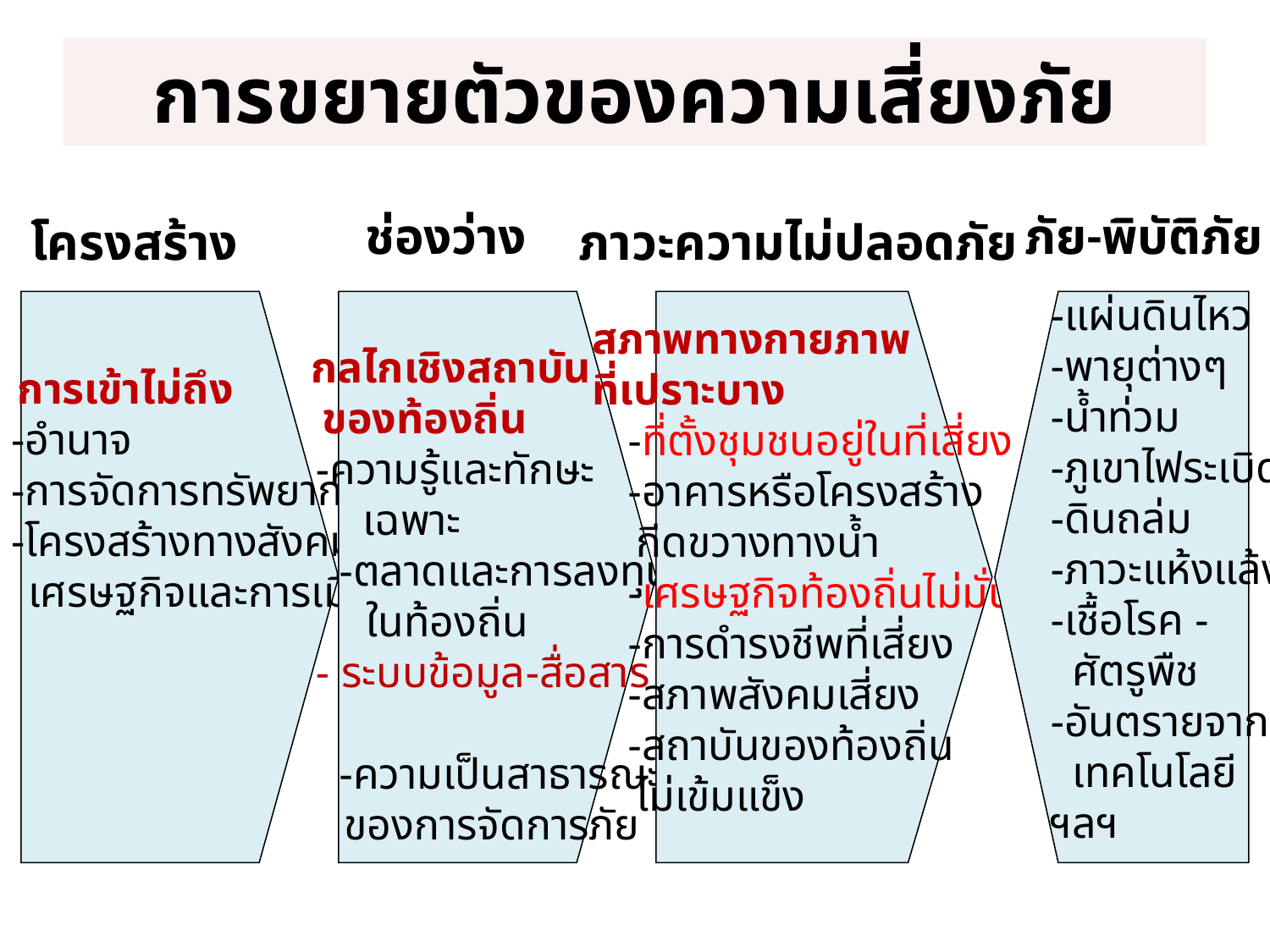

การขยายตัวของความเสี่ยงภัย

     กลไกเชิงสถาบัน
      ของท้องถิ่น
     -ความรู้และทักษะ
         เฉพาะ
       -ตลาดและการลงทุน
          ในท้องถิ่น
     - ระบบข้อมูล-สื่อสาร

       -ความเป็นสาธารณะ
        ของการจัดการภัย
ช่องว่าง
ภัย-พิบัติภัย
โครงสร้าง
ภาวะความไม่ปลอดภัย
-แผ่นดินไหว
-พายุต่างๆ
-น้ำท่วม
-ภูเขาไฟระเบิด
-ดินถล่ม
-ภาวะแห้งแล้ง
-เชื้อโรค -
  ศัตรูพืช
-อันตรายจาก
  เทคโนโลยี
ฯลฯ

สภาพทางกายภาพ
ที่เปราะบาง
   -ที่ตั้งชุมชนอยู่ในที่เสี่ยง
   -อาคารหรือโครงสร้าง
    กีดขวางทางน้ำ
   -เศรษฐกิจท้องถิ่นไม่มั่นคง
   -การดำรงชีพที่เสี่ยง
   -สภาพสังคมเสี่ยง
   -สถาบันของท้องถิ่น
    ไม่เข้มแข็ง
      การเข้าไม่ถึง
     -อำนาจ
     -การจัดการทรัพยากร
     -โครงสร้างทางสังคม
       เศรษฐกิจและการเมือง